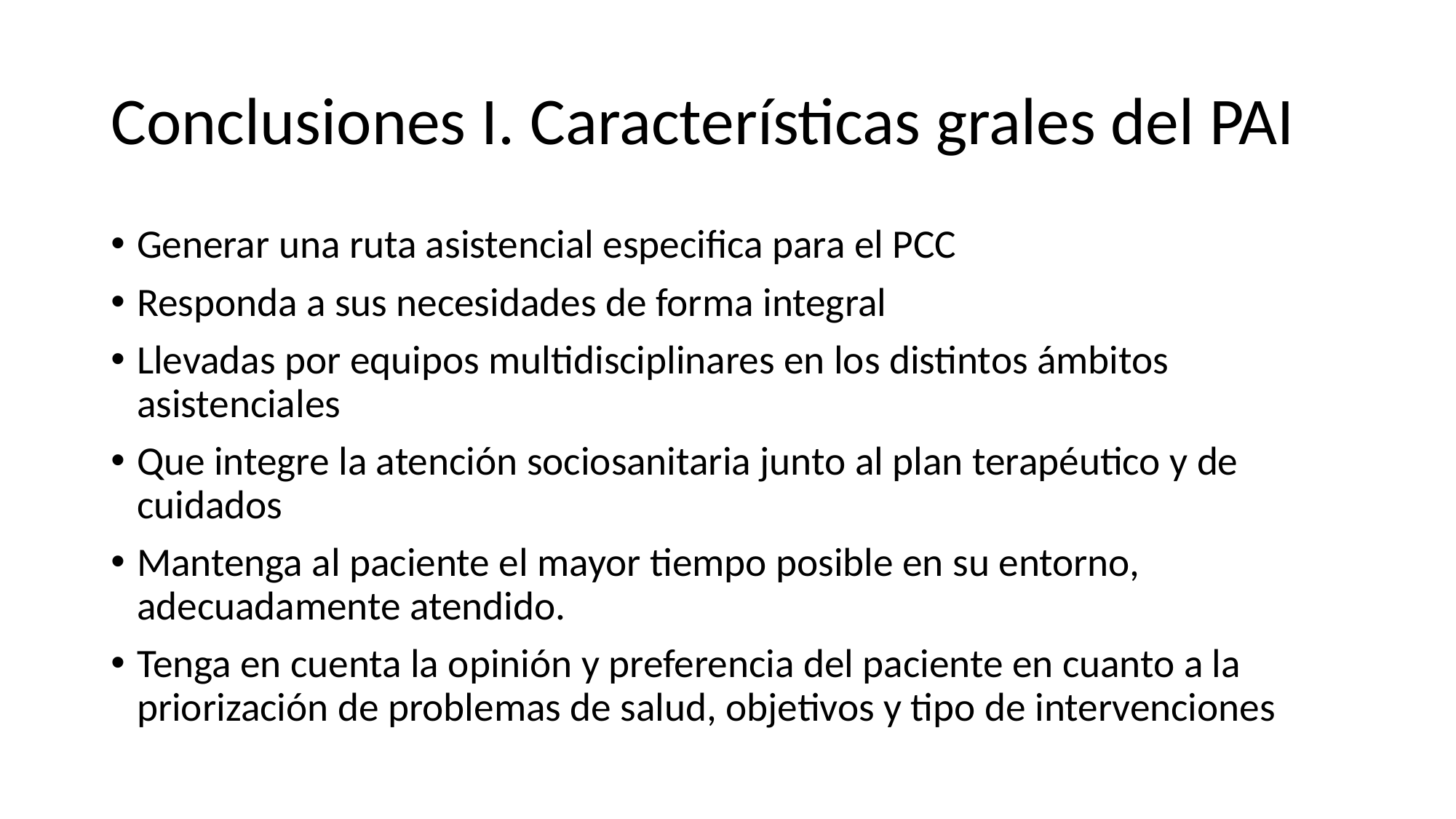

# Conclusiones I. Características grales del PAI
Generar una ruta asistencial especifica para el PCC
Responda a sus necesidades de forma integral
Llevadas por equipos multidisciplinares en los distintos ámbitos asistenciales
Que integre la atención sociosanitaria junto al plan terapéutico y de cuidados
Mantenga al paciente el mayor tiempo posible en su entorno, adecuadamente atendido.
Tenga en cuenta la opinión y preferencia del paciente en cuanto a la priorización de problemas de salud, objetivos y tipo de intervenciones